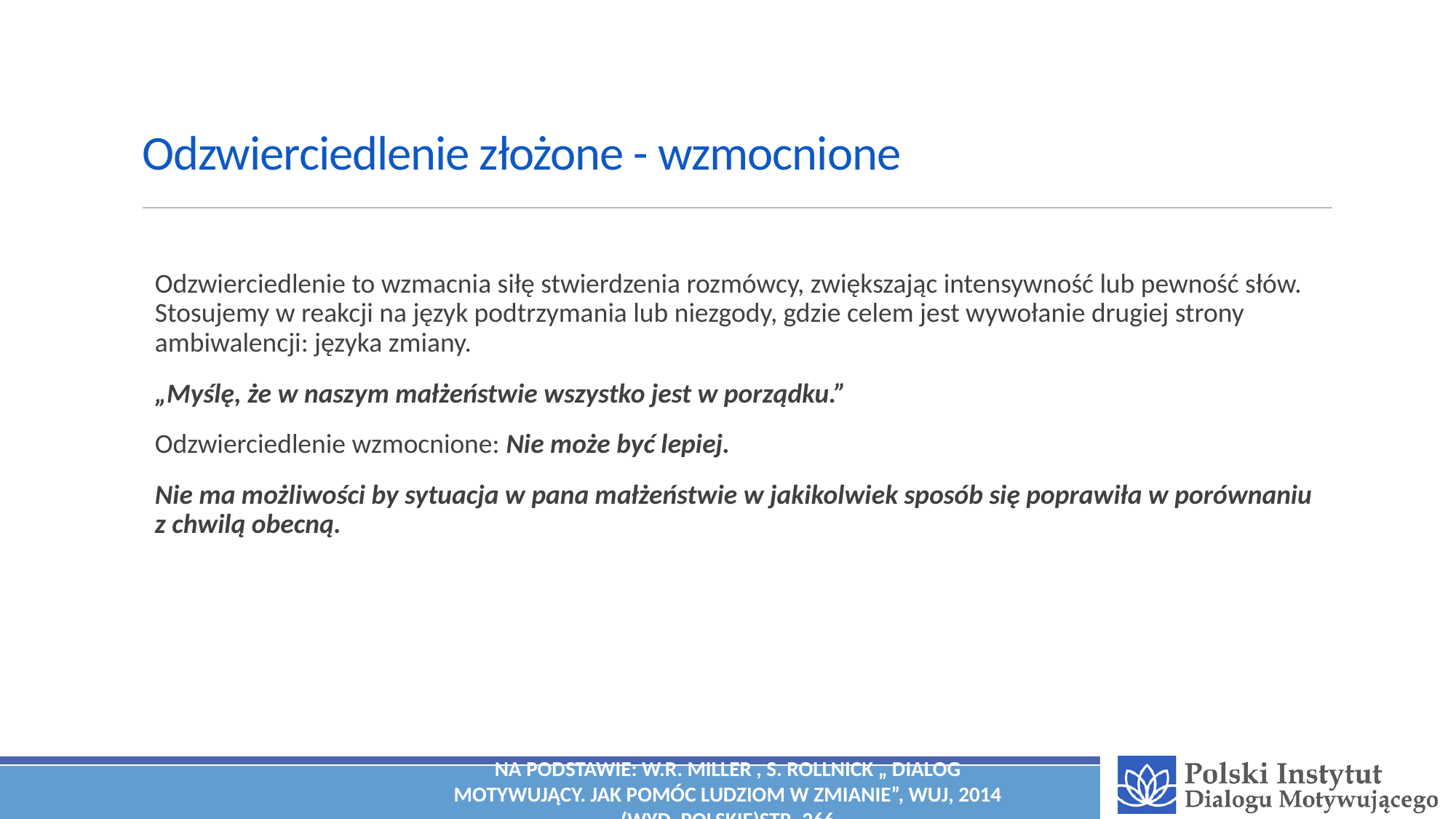

# Odzwierciedlenie złożone - wzmocnione
Odzwierciedlenie to wzmacnia siłę stwierdzenia rozmówcy, zwiększając intensywność lub pewność słów. Stosujemy w reakcji na język podtrzymania lub niezgody, gdzie celem jest wywołanie drugiej strony ambiwalencji: języka zmiany.
„Myślę, że w naszym małżeństwie wszystko jest w porządku.”
Odzwierciedlenie wzmocnione: Nie może być lepiej.
Nie ma możliwości by sytuacja w pana małżeństwie w jakikolwiek sposób się poprawiła w porównaniu
z chwilą obecną.
Na podstawie: W.R. Miller , S. Rollnick „ Dialog motywujący. Jak pomóc ludziom w zmianie”, WUJ, 2014 (wyd. polskie)str. 266